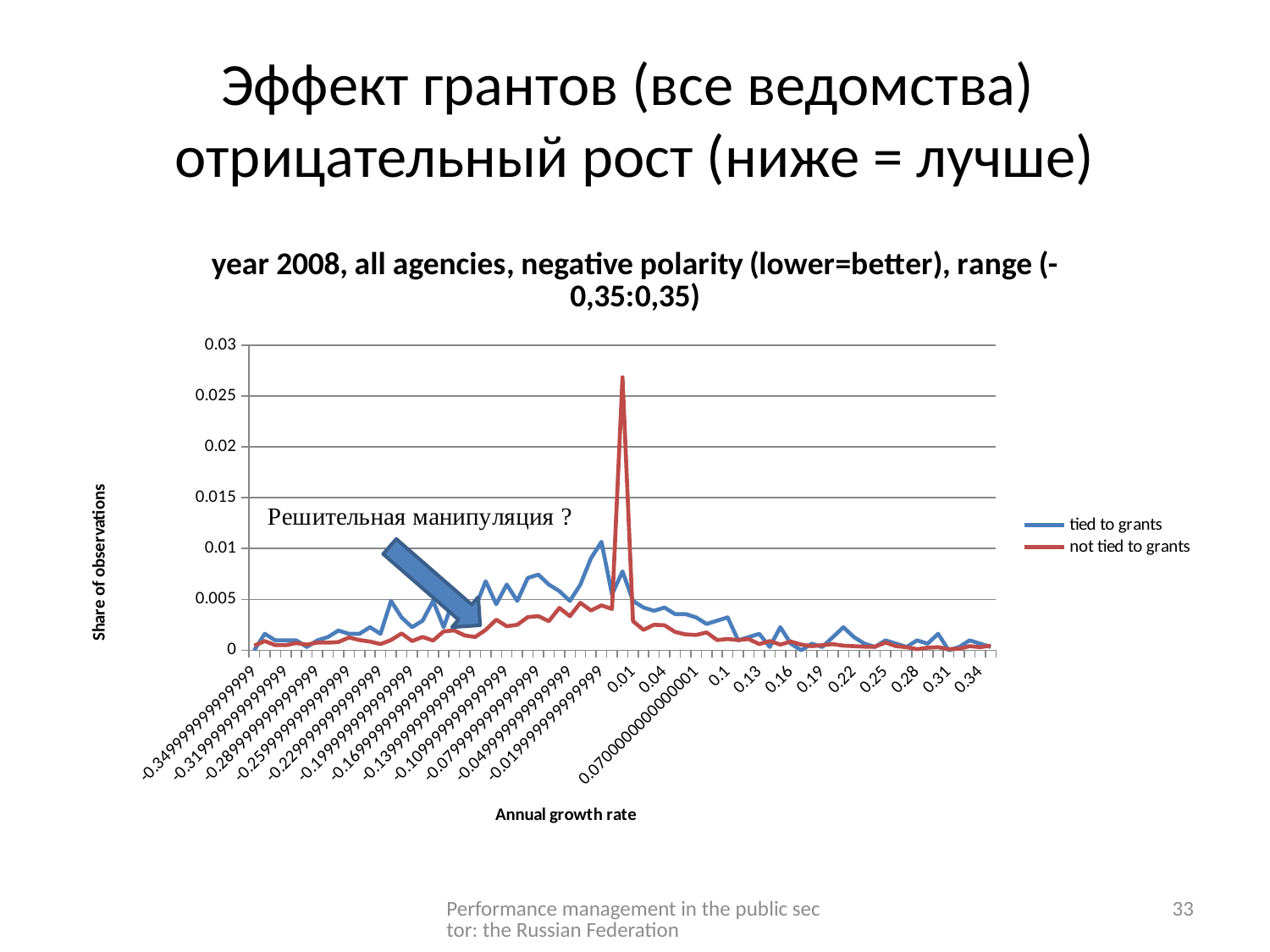

# Эффект грантов (все ведомства) отрицательный рост (ниже = лучше)

### Chart: year 2008, all agencies, negative polarity (lower=better), range (-0,35:0,35)

| Category | tied to grants | not tied to grants |
|---|---|---|
| -0.34999999999999898 | 0.0 | 0.00045076630271461484 |
| -0.33999999999999903 | 0.001614987080103359 | 0.0009015326054292297 |
| -0.32999999999999902 | 0.0009689922480620155 | 0.0005008514474606832 |
| -0.31999999999999901 | 0.0009689922480620155 | 0.0005008514474606832 |
| -0.309999999999999 | 0.0009689922480620155 | 0.0007011920264449565 |
| -0.29999999999999899 | 0.00032299741602067185 | 0.0005509365922067514 |
| -0.28999999999999898 | 0.0009689922480620155 | 0.0007512771711910247 |
| -0.27999999999999903 | 0.0012919896640826874 | 0.0007512771711910247 |
| -0.26999999999999902 | 0.001937984496124031 | 0.000801362315937093 |
| -0.25999999999999901 | 0.001614987080103359 | 0.001252128618651708 |
| -0.249999999999999 | 0.001614987080103359 | 0.0010017028949213663 |
| -0.23999999999999899 | 0.0022609819121447027 | 0.0008514474606831614 |
| -0.22999999999999901 | 0.001614987080103359 | 0.0006010217369528198 |
| -0.219999999999999 | 0.0048449612403100775 | 0.0010017028949213663 |
| -0.20999999999999899 | 0.003229974160206718 | 0.0016528097766202545 |
| -0.19999999999999901 | 0.0022609819121447027 | 0.0009015326054292297 |
| -0.189999999999999 | 0.0029069767441860465 | 0.0013022137633977762 |
| -0.17999999999999899 | 0.0048449612403100775 | 0.000951617750175298 |
| -0.16999999999999901 | 0.0022609819121447027 | 0.0018531503556045276 |
| -0.159999999999999 | 0.00516795865633075 | 0.001953320645096664 |
| -0.149999999999999 | 0.0048449612403100775 | 0.0014524691976359812 |
| -0.13999999999999899 | 0.004198966408268734 | 0.0013022137633977762 |
| -0.12999999999999901 | 0.006782945736434108 | 0.0020034057898427327 |
| -0.119999999999999 | 0.004521963824289405 | 0.003005108684764099 |
| -0.109999999999999 | 0.006459948320413436 | 0.0023540018030652108 |
| -9.9999999999999006E-2 | 0.0048449612403100775 | 0.002504257237303416 |
| -8.9999999999998997E-2 | 0.0071059431524547806 | 0.0032555344084944406 |
| -7.9999999999999002E-2 | 0.007428940568475452 | 0.003355704697986577 |
| -6.9999999999998994E-2 | 0.006459948320413436 | 0.002854853250525894 |
| -5.9999999999999103E-2 | 0.005813953488372093 | 0.00415706701392367 |
| -4.9999999999998997E-2 | 0.0048449612403100775 | 0.003355704697986577 |
| -3.9999999999999002E-2 | 0.006459948320413436 | 0.004657918461384353 |
| -2.9999999999999E-2 | 0.00904392764857881 | 0.003906641290193328 |
| -1.9999999999999001E-2 | 0.01065891472868217 | 0.0044074927376540115 |
| -9.9999999999990097E-3 | 0.005490956072351421 | 0.004056896724431534 |
| 0 | 0.007751937984496124 | 0.026845637583892617 |
| 0.01 | 0.0048449612403100775 | 0.002854853250525894 |
| 0.02 | 0.004198966408268734 | 0.0020034057898427327 |
| 0.03 | 0.003875968992248062 | 0.002504257237303416 |
| 0.04 | 0.004198966408268734 | 0.0024541720925573473 |
| 0.05 | 0.0035529715762273903 | 0.0018030652108584593 |
| 6.0000000000000102E-2 | 0.0035529715762273903 | 0.0015526394871281178 |
| 7.0000000000000104E-2 | 0.003229974160206718 | 0.0015025543423820495 |
| 8.0000000000000099E-2 | 0.002583979328165375 | 0.001752980066112391 |
| 9.0000000000000094E-2 | 0.0029069767441860465 | 0.0010017028949213663 |
| 0.1 | 0.003229974160206718 | 0.0011018731844135029 |
| 0.11 | 0.0009689922480620155 | 0.0010017028949213663 |
| 0.12 | 0.0012919896640826874 | 0.0011018731844135029 |
| 0.13 | 0.001614987080103359 | 0.0006010217369528198 |
| 0.14000000000000001 | 0.00032299741602067185 | 0.0009015326054292297 |
| 0.15 | 0.0022609819121447027 | 0.0005509365922067514 |
| 0.16 | 0.0006459948320413437 | 0.0008514474606831614 |
| 0.17 | 0.0 | 0.0005509365922067514 |
| 0.18 | 0.0006459948320413437 | 0.0004006811579685465 |
| 0.19 | 0.00032299741602067185 | 0.0005008514474606832 |
| 0.2 | 0.0012919896640826874 | 0.0006010217369528198 |
| 0.21 | 0.0022609819121447027 | 0.00045076630271461484 |
| 0.22 | 0.0012919896640826874 | 0.0004006811579685465 |
| 0.23 | 0.0006459948320413437 | 0.00035059601322247824 |
| 0.24 | 0.00032299741602067185 | 0.00035059601322247824 |
| 0.25 | 0.0009689922480620155 | 0.0007512771711910247 |
| 0.26 | 0.0006459948320413437 | 0.0004006811579685465 |
| 0.27 | 0.00032299741602067185 | 0.0003005108684764099 |
| 0.28000000000000003 | 0.0009689922480620155 | 0.00010017028949213663 |
| 0.28999999999999998 | 0.0006459948320413437 | 0.0002504257237303416 |
| 0.3 | 0.001614987080103359 | 0.0003005108684764099 |
| 0.31 | 0.0 | 0.00010017028949213663 |
| 0.32 | 0.00032299741602067185 | 0.00015025543423820495 |
| 0.33 | 0.0009689922480620155 | 0.0004006811579685465 |
| 0.34 | 0.0006459948320413437 | 0.0003005108684764099 |
| 0.35 | 0.00032299741602067185 | 0.00045076630271461484 |
Performance management in the public sector: the Russian Federation
33